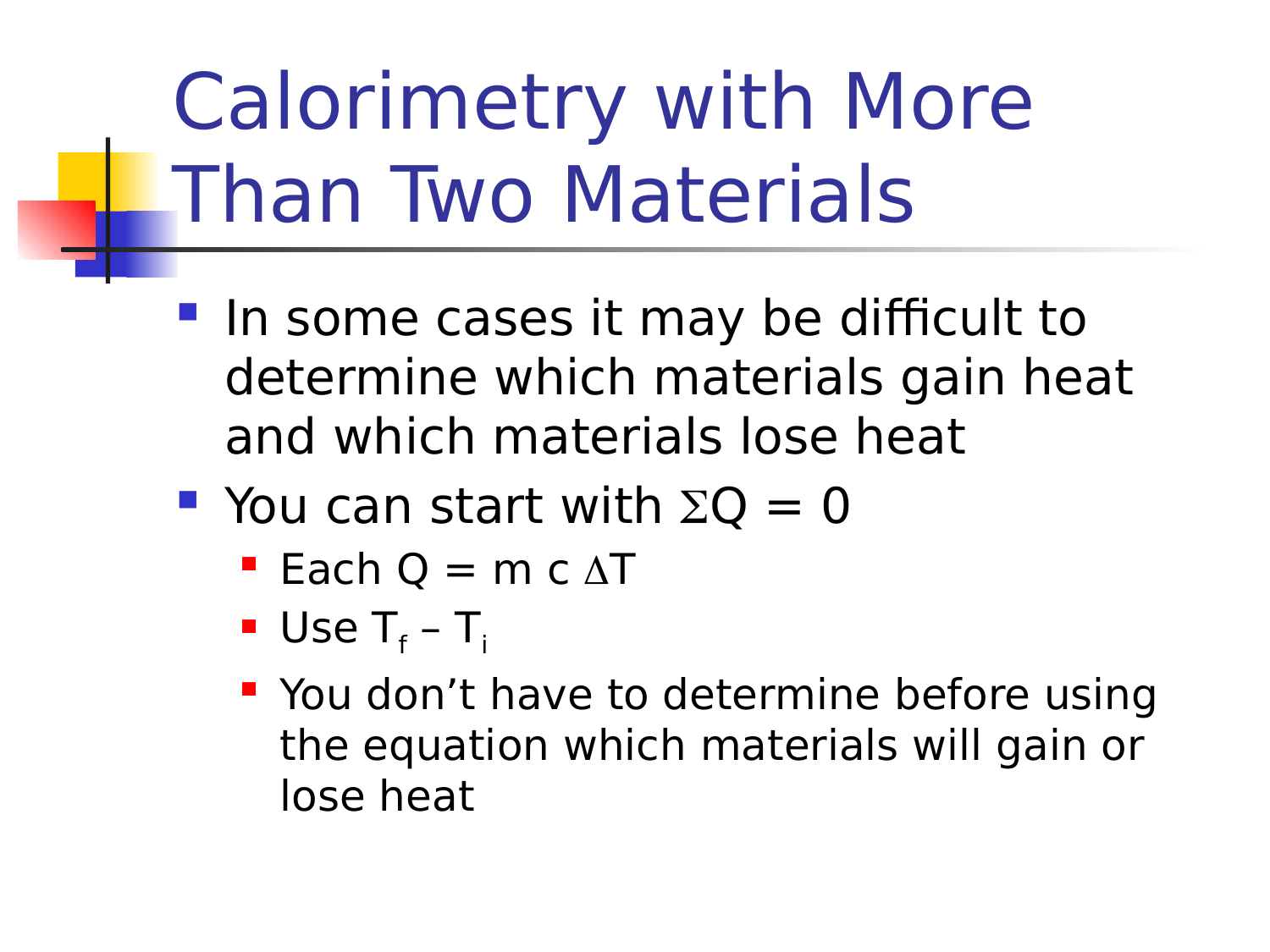

# Calorimetry with More Than Two Materials
In some cases it may be difficult to determine which materials gain heat and which materials lose heat
You can start with ΣQ = 0
Each Q = m c ΔT
Use Tf – Ti
You don’t have to determine before using the equation which materials will gain or lose heat